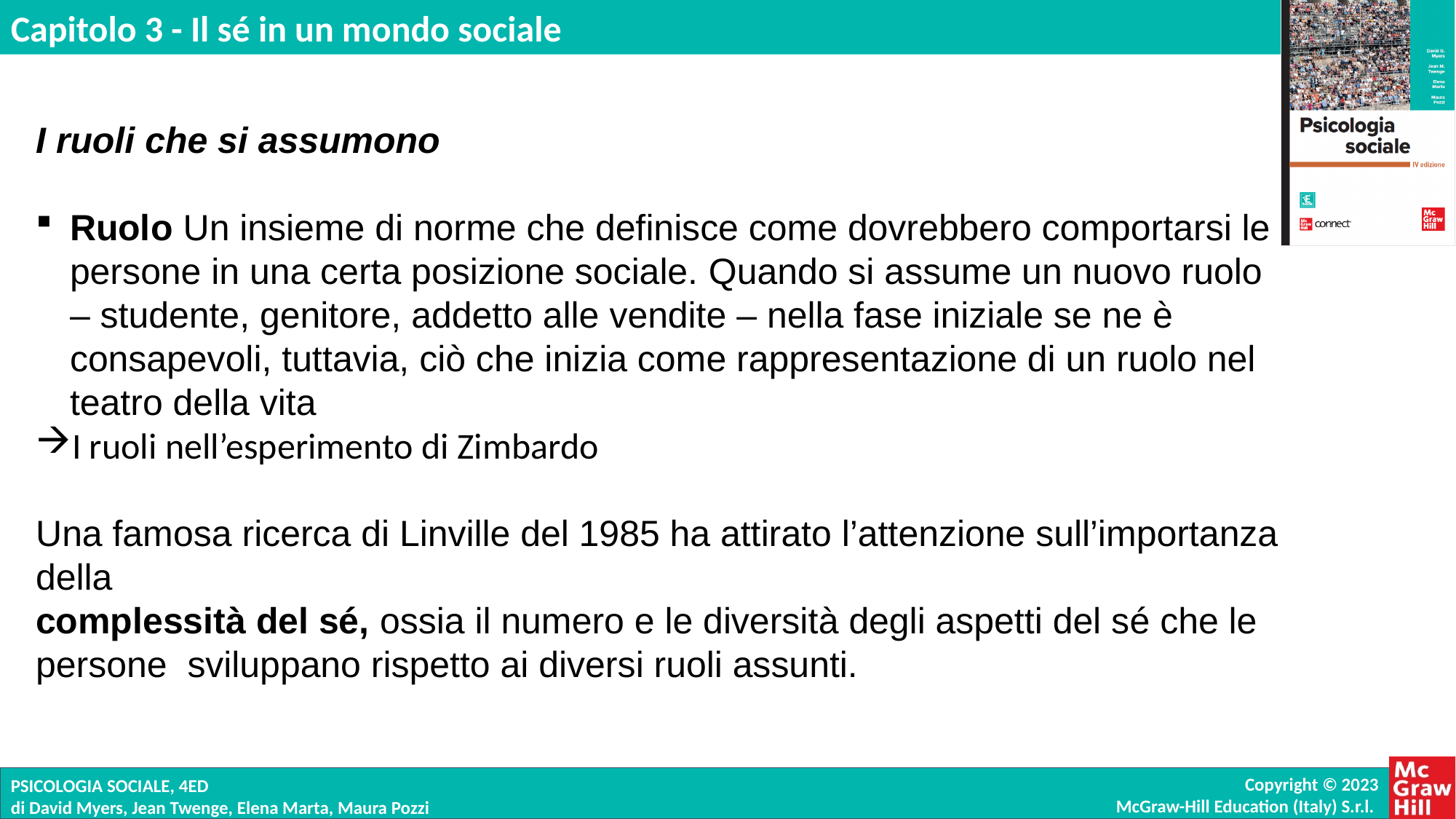

I ruoli che si assumono

Ruolo Un insieme di norme che definisce come dovrebbero comportarsi le persone in una certa posizione sociale. Quando si assume un nuovo ruolo – studente, genitore, addetto alle vendite – nella fase iniziale se ne è consapevoli, tuttavia, ciò che inizia come rappresentazione di un ruolo nel teatro della vita
I ruoli nell’esperimento di Zimbardo

Una famosa ricerca di Linville del 1985 ha attirato l’attenzione sull’importanza della
complessità̀ del sé, ossia il numero e le diversità degli aspetti del sé che le persone  sviluppano rispetto ai diversi ruoli assunti.